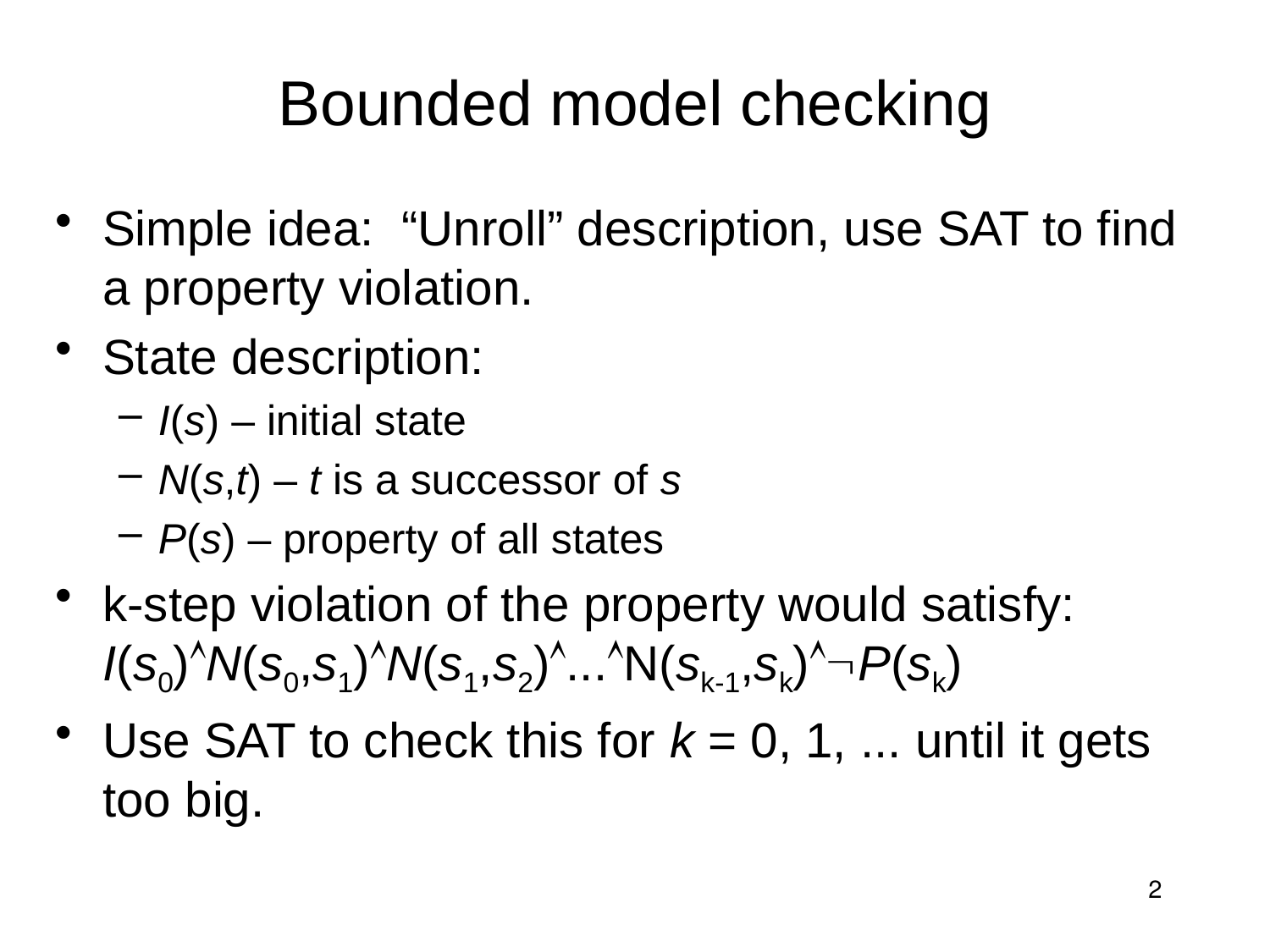

# Bounded model checking
Simple idea:  “Unroll” description, use SAT to find a property violation.
State description:
I(s) – initial state
N(s,t) – t is a successor of s
P(s) – property of all states
k-step violation of the property would satisfy: I(s0)∧N(s0,s1)∧N(s1,s2)∧...∧N(sk-1,sk)∧¬P(sk)
Use SAT to check this for k = 0, 1, ... until it gets too big.

2